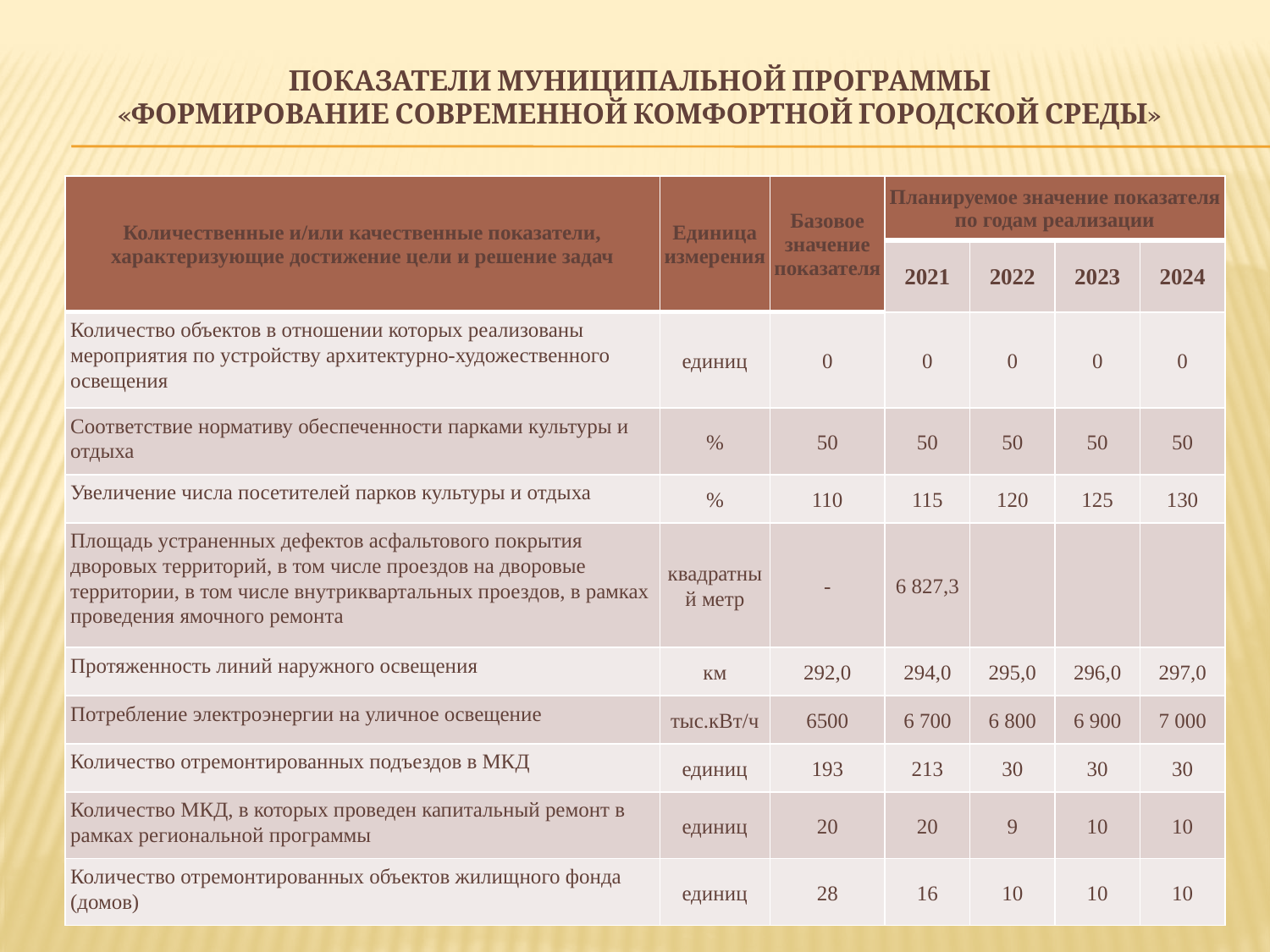

# Показатели муниципальной программы «Формирование современной комфортной городской среды»
| Количественные и/или качественные показатели, характеризующие достижение цели и решение задач | Единица измерения | Базовое значение показателя | Планируемое значение показателя по годам реализации |  |  |  |
| --- | --- | --- | --- | --- | --- | --- |
|  |  |  | 2021 | 2022 | 2023 | 2024 |
| Количество объектов в отношении которых реализованы мероприятия по устройству архитектурно-художественного освещения | единиц | 0 | 0 | 0 | 0 | 0 |
| Соответствие нормативу обеспеченности парками культуры и отдыха | % | 50 | 50 | 50 | 50 | 50 |
| Увеличение числа посетителей парков культуры и отдыха | % | 110 | 115 | 120 | 125 | 130 |
| Площадь устраненных дефектов асфальтового покрытия дворовых территорий, в том числе проездов на дворовые территории, в том числе внутриквартальных проездов, в рамках проведения ямочного ремонта | квадратный метр | - | 6 827,3 |  |  |  |
| Протяженность линий наружного освещения | км | 292,0 | 294,0 | 295,0 | 296,0 | 297,0 |
| Потребление электроэнергии на уличное освещение | тыс.кВт/ч | 6500 | 6 700 | 6 800 | 6 900 | 7 000 |
| Количество отремонтированных подъездов в МКД | единиц | 193 | 213 | 30 | 30 | 30 |
| Количество МКД, в которых проведен капитальный ремонт в рамках региональной программы | единиц | 20 | 20 | 9 | 10 | 10 |
| Количество отремонтированных объектов жилищного фонда (домов) | единиц | 28 | 16 | 10 | 10 | 10 |
|  |  |  |  |  |  |
| --- | --- | --- | --- | --- | --- |